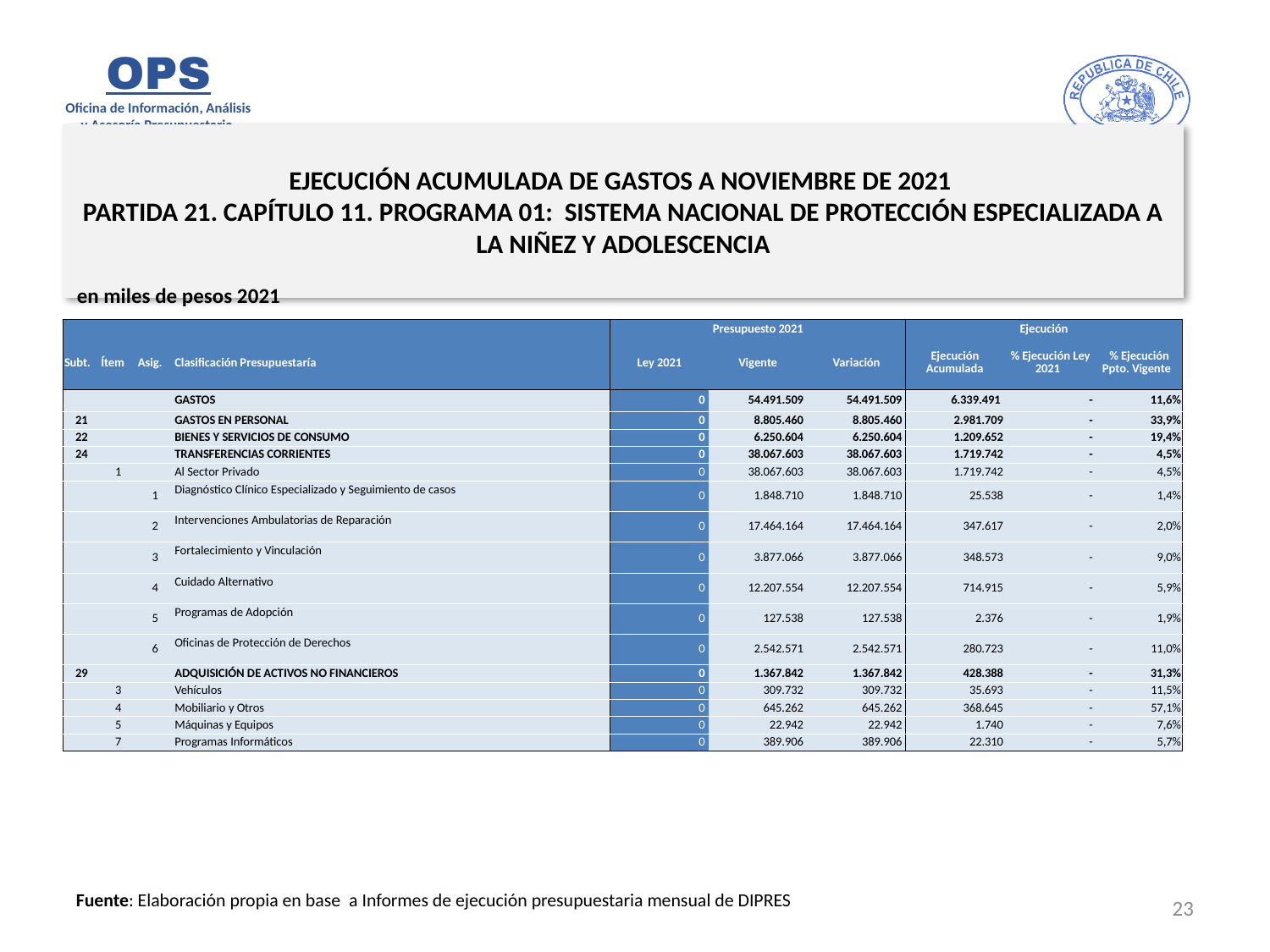

# EJECUCIÓN ACUMULADA DE GASTOS A NOVIEMBRE DE 2021 PARTIDA 21. CAPÍTULO 11. PROGRAMA 01:  SISTEMA NACIONAL DE PROTECCIÓN ESPECIALIZADA A LA NIÑEZ Y ADOLESCENCIA
en miles de pesos 2021
|  |  |  |  | Presupuesto 2021 |  |  | Ejecución |  |  |
| --- | --- | --- | --- | --- | --- | --- | --- | --- | --- |
| Subt. | Ítem | Asig. | Clasificación Presupuestaría | Ley 2021 | Vigente | Variación | Ejecución Acumulada | % Ejecución Ley 2021 | % Ejecución Ppto. Vigente |
|  |  |  | GASTOS | 0 | 54.491.509 | 54.491.509 | 6.339.491 | - | 11,6% |
| 21 |  |  | GASTOS EN PERSONAL | 0 | 8.805.460 | 8.805.460 | 2.981.709 | - | 33,9% |
| 22 |  |  | BIENES Y SERVICIOS DE CONSUMO | 0 | 6.250.604 | 6.250.604 | 1.209.652 | - | 19,4% |
| 24 |  |  | TRANSFERENCIAS CORRIENTES | 0 | 38.067.603 | 38.067.603 | 1.719.742 | - | 4,5% |
|  | 1 |  | Al Sector Privado | 0 | 38.067.603 | 38.067.603 | 1.719.742 | - | 4,5% |
|  |  | 1 | Diagnóstico Clínico Especializado y Seguimiento de casos | 0 | 1.848.710 | 1.848.710 | 25.538 | - | 1,4% |
|  |  | 2 | Intervenciones Ambulatorias de Reparación | 0 | 17.464.164 | 17.464.164 | 347.617 | - | 2,0% |
|  |  | 3 | Fortalecimiento y Vinculación | 0 | 3.877.066 | 3.877.066 | 348.573 | - | 9,0% |
|  |  | 4 | Cuidado Alternativo | 0 | 12.207.554 | 12.207.554 | 714.915 | - | 5,9% |
|  |  | 5 | Programas de Adopción | 0 | 127.538 | 127.538 | 2.376 | - | 1,9% |
|  |  | 6 | Oficinas de Protección de Derechos | 0 | 2.542.571 | 2.542.571 | 280.723 | - | 11,0% |
| 29 |  |  | ADQUISICIÓN DE ACTIVOS NO FINANCIEROS | 0 | 1.367.842 | 1.367.842 | 428.388 | - | 31,3% |
|  | 3 |  | Vehículos | 0 | 309.732 | 309.732 | 35.693 | - | 11,5% |
|  | 4 |  | Mobiliario y Otros | 0 | 645.262 | 645.262 | 368.645 | - | 57,1% |
|  | 5 |  | Máquinas y Equipos | 0 | 22.942 | 22.942 | 1.740 | - | 7,6% |
|  | 7 |  | Programas Informáticos | 0 | 389.906 | 389.906 | 22.310 | - | 5,7% |
23